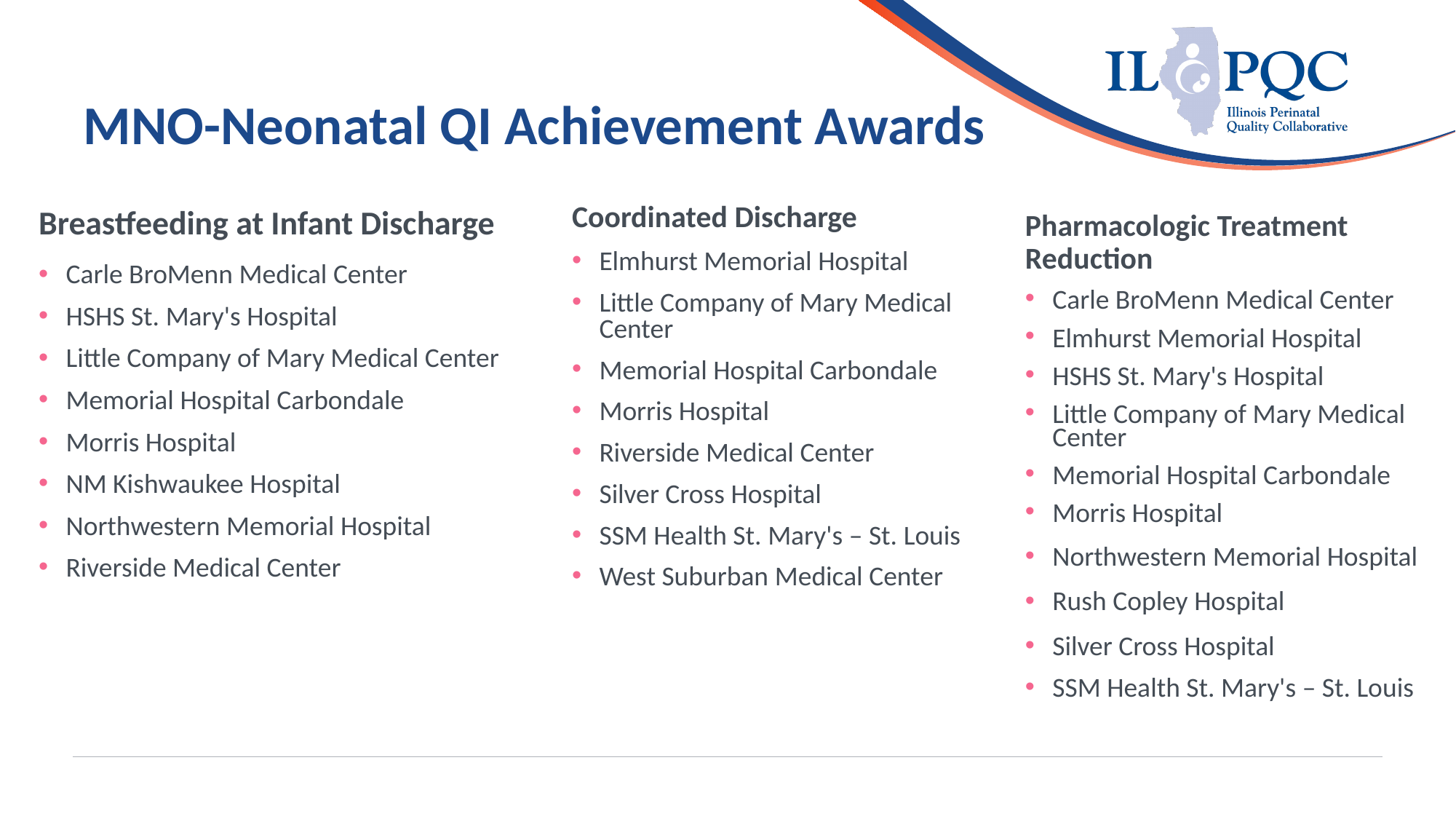

# MNO-Neonatal QI Achievement Awards
Breastfeeding at Infant Discharge
Carle BroMenn Medical Center
HSHS St. Mary's Hospital
Little Company of Mary Medical Center
Memorial Hospital Carbondale
Morris Hospital
NM Kishwaukee Hospital
Northwestern Memorial Hospital
Riverside Medical Center
Coordinated Discharge
Elmhurst Memorial Hospital
Little Company of Mary Medical Center
Memorial Hospital Carbondale
Morris Hospital
Riverside Medical Center
Silver Cross Hospital
SSM Health St. Mary's – St. Louis
West Suburban Medical Center

Pharmacologic Treatment Reduction
Carle BroMenn Medical Center
Elmhurst Memorial Hospital
HSHS St. Mary's Hospital
Little Company of Mary Medical Center
Memorial Hospital Carbondale
Morris Hospital
Northwestern Memorial Hospital
Rush Copley Hospital
Silver Cross Hospital
SSM Health St. Mary's – St. Louis